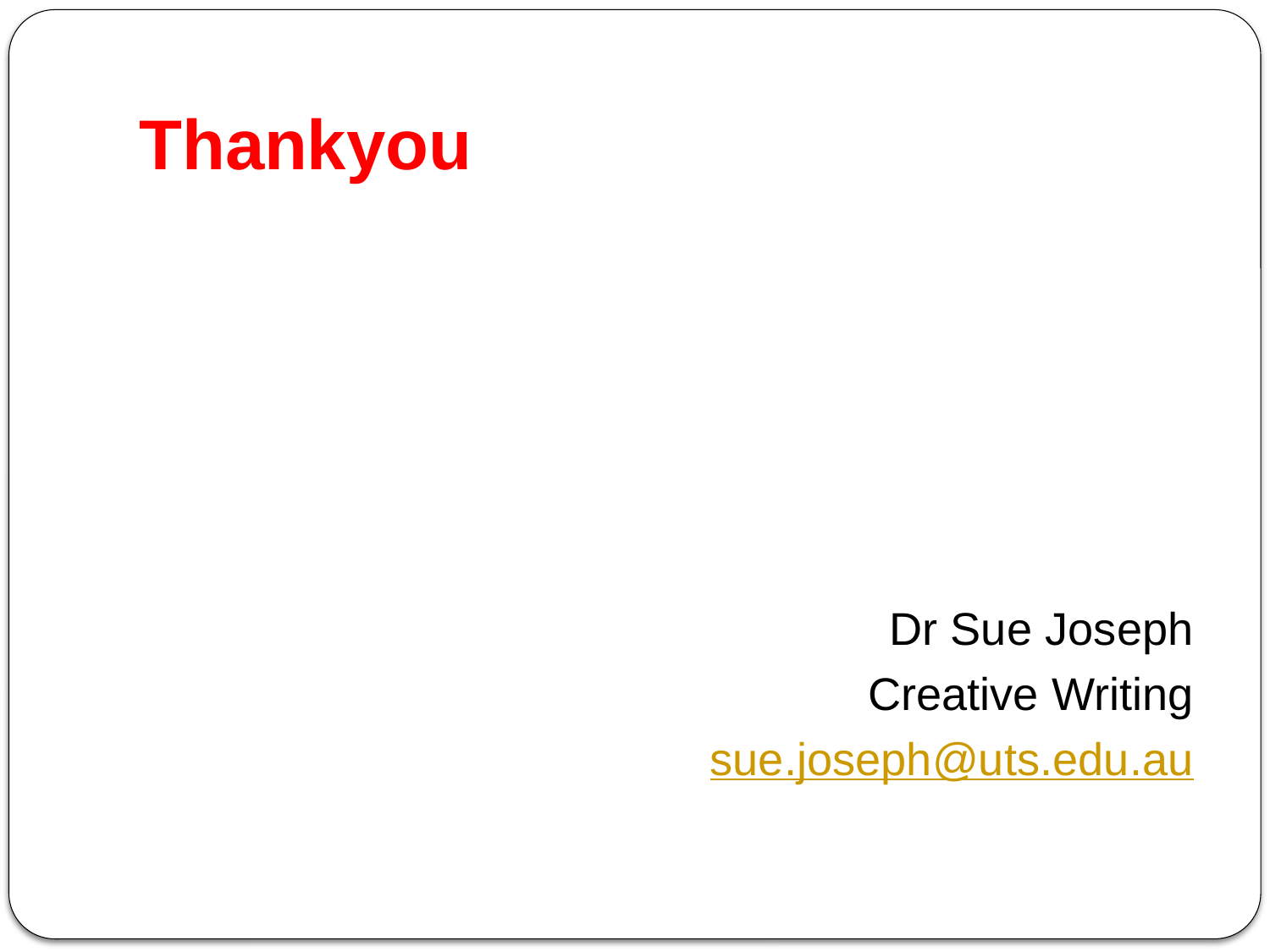

# Thankyou

Dr Sue Joseph
Creative Writing
sue.joseph@uts.edu.au